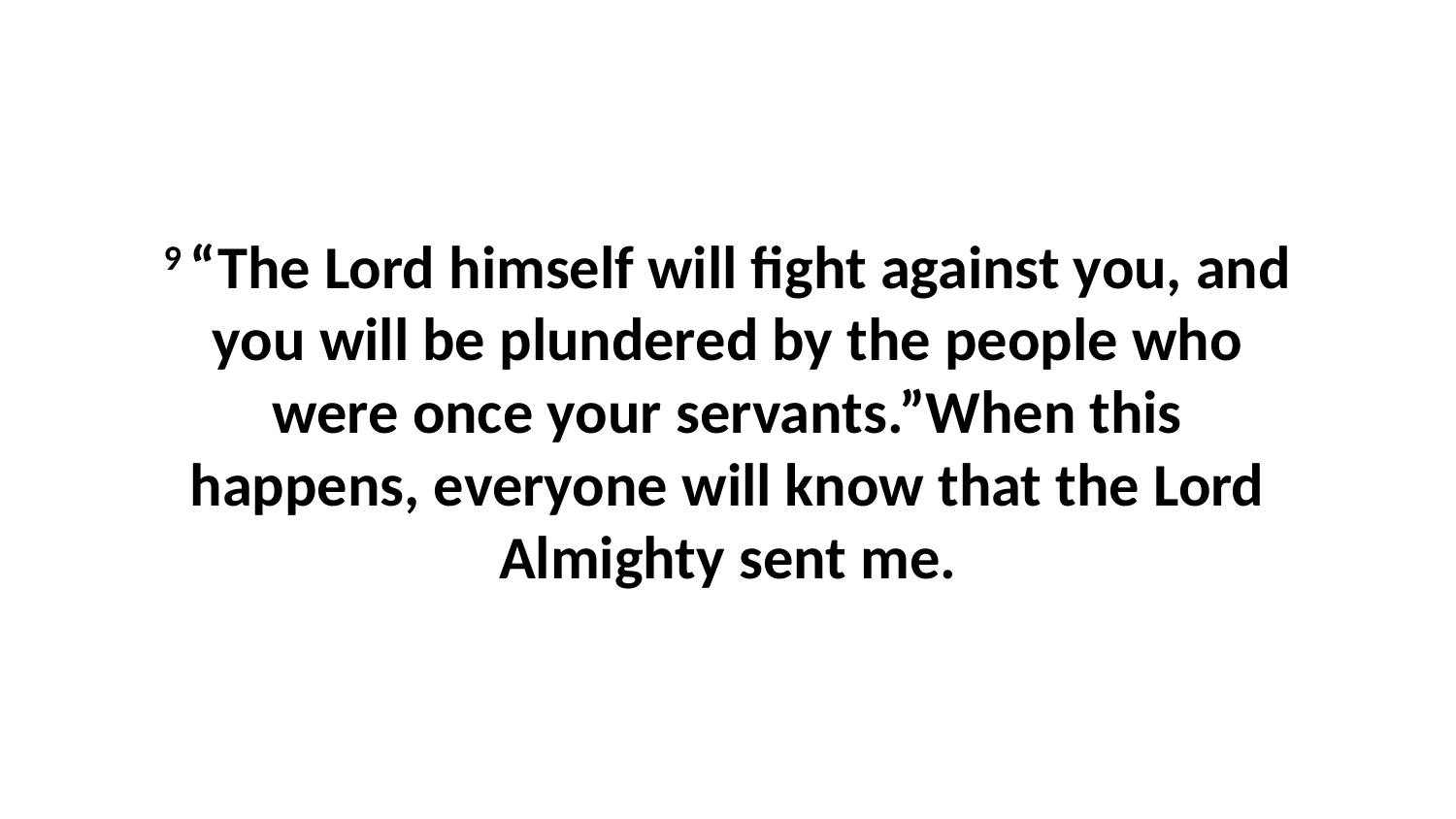

9 “The Lord himself will fight against you, and you will be plundered by the people who were once your servants.”When this happens, everyone will know that the Lord Almighty sent me.